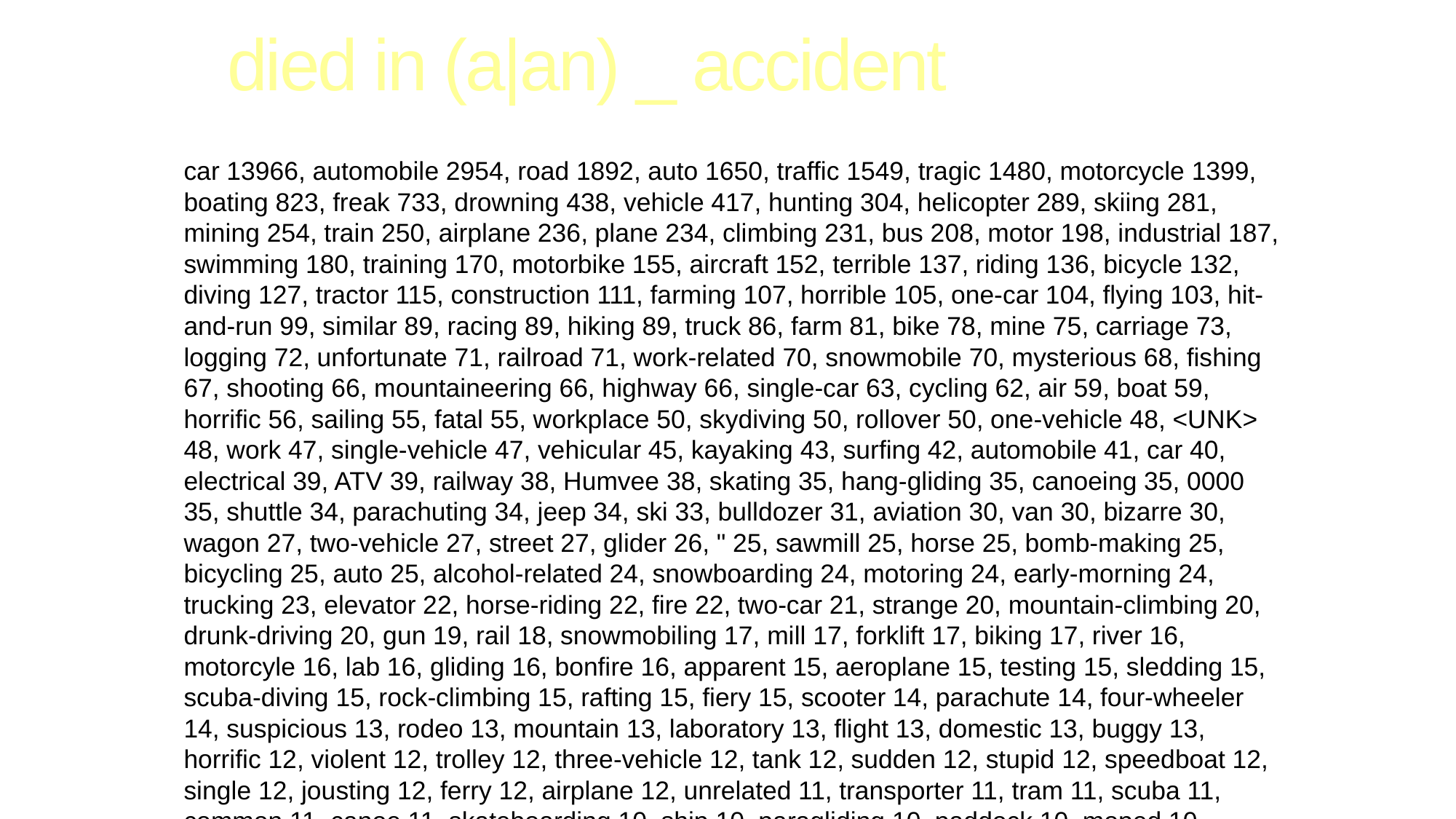

died in (a|an) _ accident
	car 13966, automobile 2954, road 1892, auto 1650, traffic 1549, tragic 1480, motorcycle 1399, boating 823, freak 733, drowning 438, vehicle 417, hunting 304, helicopter 289, skiing 281, mining 254, train 250, airplane 236, plane 234, climbing 231, bus 208, motor 198, industrial 187, swimming 180, training 170, motorbike 155, aircraft 152, terrible 137, riding 136, bicycle 132, diving 127, tractor 115, construction 111, farming 107, horrible 105, one-car 104, flying 103, hit-and-run 99, similar 89, racing 89, hiking 89, truck 86, farm 81, bike 78, mine 75, carriage 73, logging 72, unfortunate 71, railroad 71, work-related 70, snowmobile 70, mysterious 68, fishing 67, shooting 66, mountaineering 66, highway 66, single-car 63, cycling 62, air 59, boat 59, horrific 56, sailing 55, fatal 55, workplace 50, skydiving 50, rollover 50, one-vehicle 48, <UNK> 48, work 47, single-vehicle 47, vehicular 45, kayaking 43, surfing 42, automobile 41, car 40, electrical 39, ATV 39, railway 38, Humvee 38, skating 35, hang-gliding 35, canoeing 35, 0000 35, shuttle 34, parachuting 34, jeep 34, ski 33, bulldozer 31, aviation 30, van 30, bizarre 30, wagon 27, two-vehicle 27, street 27, glider 26, " 25, sawmill 25, horse 25, bomb-making 25, bicycling 25, auto 25, alcohol-related 24, snowboarding 24, motoring 24, early-morning 24, trucking 23, elevator 22, horse-riding 22, fire 22, two-car 21, strange 20, mountain-climbing 20, drunk-driving 20, gun 19, rail 18, snowmobiling 17, mill 17, forklift 17, biking 17, river 16, motorcyle 16, lab 16, gliding 16, bonfire 16, apparent 15, aeroplane 15, testing 15, sledding 15, scuba-diving 15, rock-climbing 15, rafting 15, fiery 15, scooter 14, parachute 14, four-wheeler 14, suspicious 13, rodeo 13, mountain 13, laboratory 13, flight 13, domestic 13, buggy 13, horrific 12, violent 12, trolley 12, three-vehicle 12, tank 12, sudden 12, stupid 12, speedboat 12, single 12, jousting 12, ferry 12, airplane 12, unrelated 11, transporter 11, tram 11, scuba 11, common 11, canoe 11, skateboarding 10, ship 10, paragliding 10, paddock 10, moped 10, factory 10